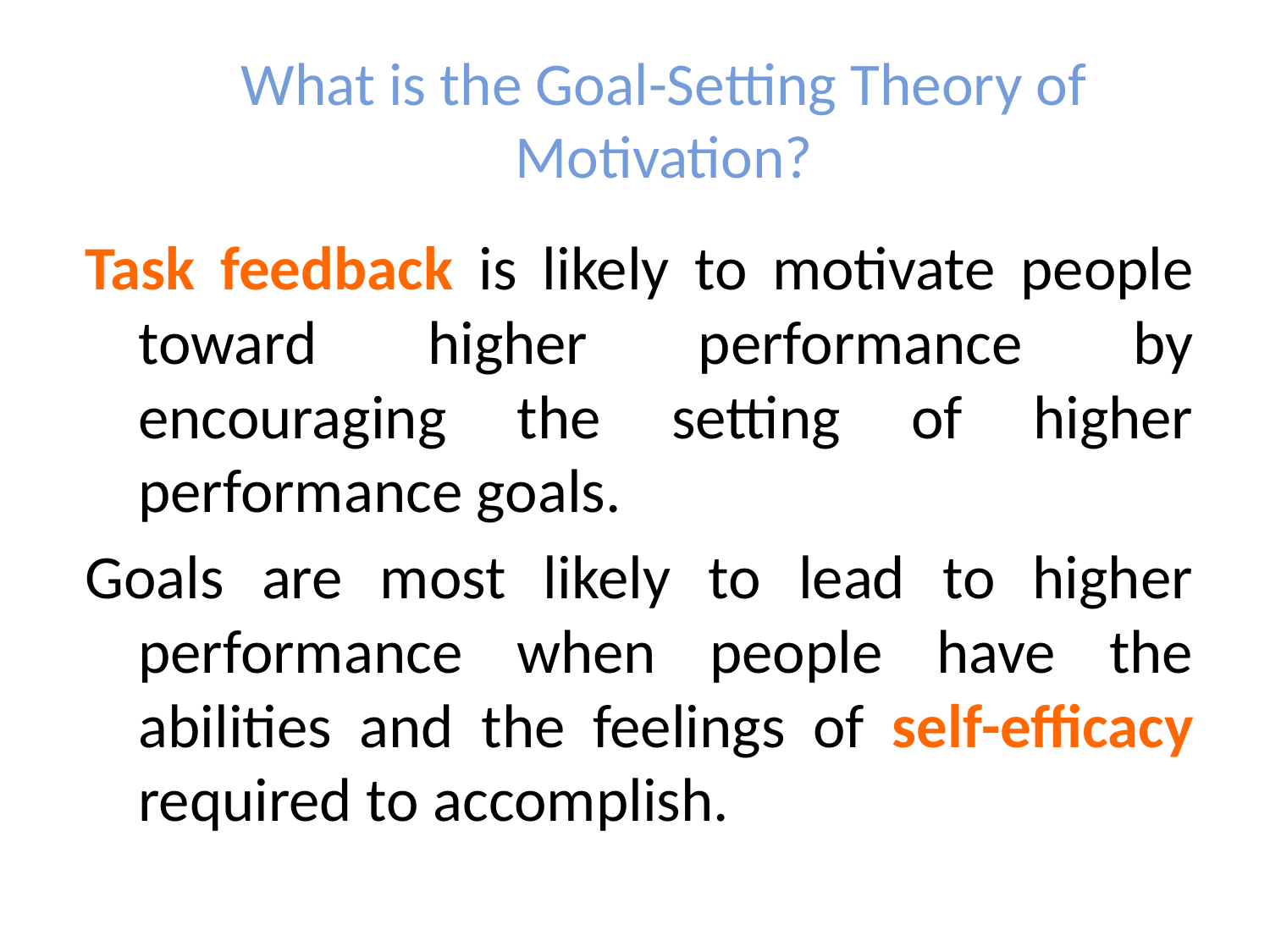

# What is the Goal-Setting Theory of Motivation?
Task feedback is likely to motivate people toward higher performance by encouraging the setting of higher performance goals.
Goals are most likely to lead to higher performance when people have the abilities and the feelings of self-efficacy required to accomplish.